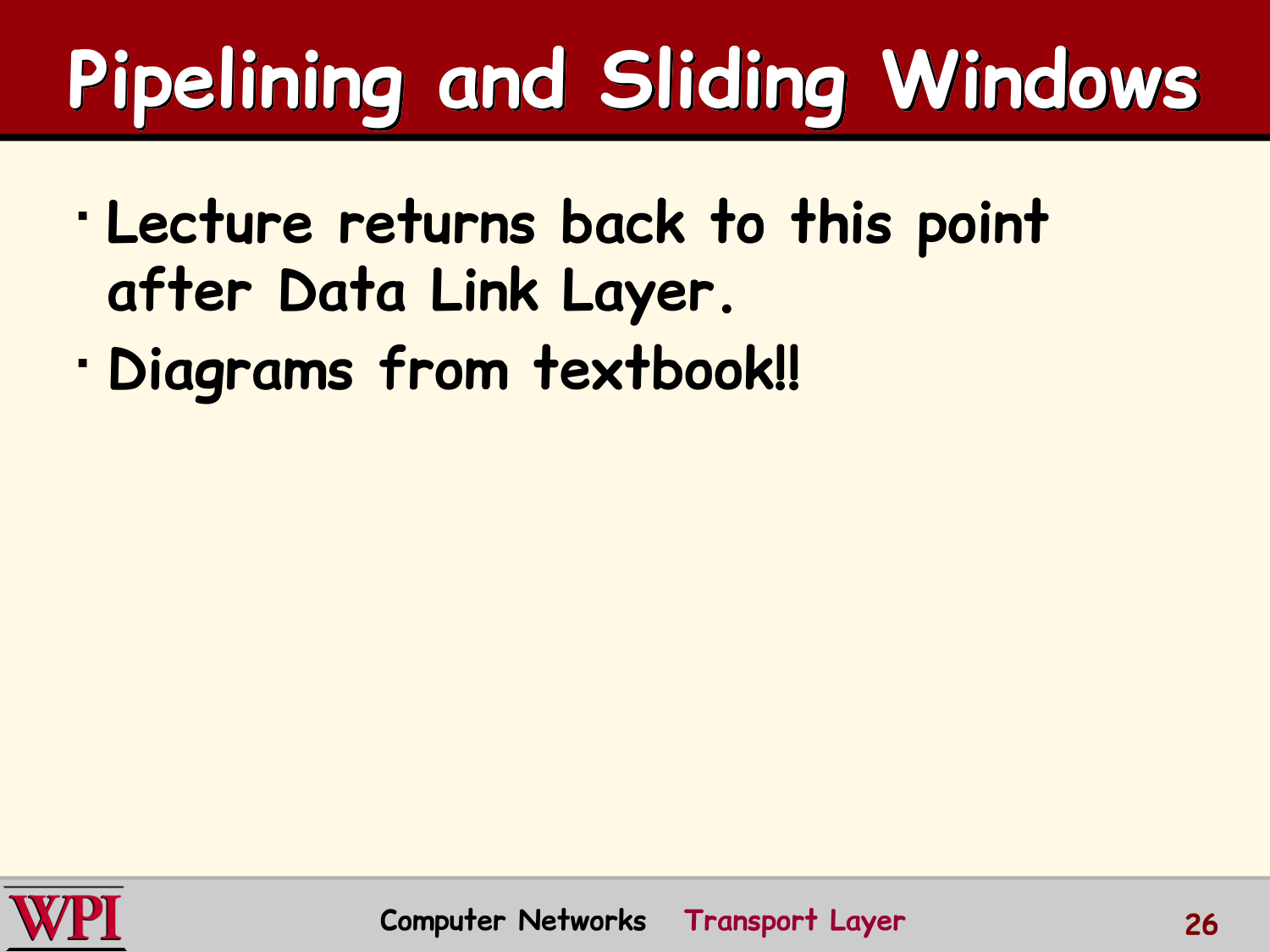

# Pipelining and Sliding Windows
Lecture returns back to this point after Data Link Layer.
Diagrams from textbook!!
 Computer Networks   Transport Layer
26